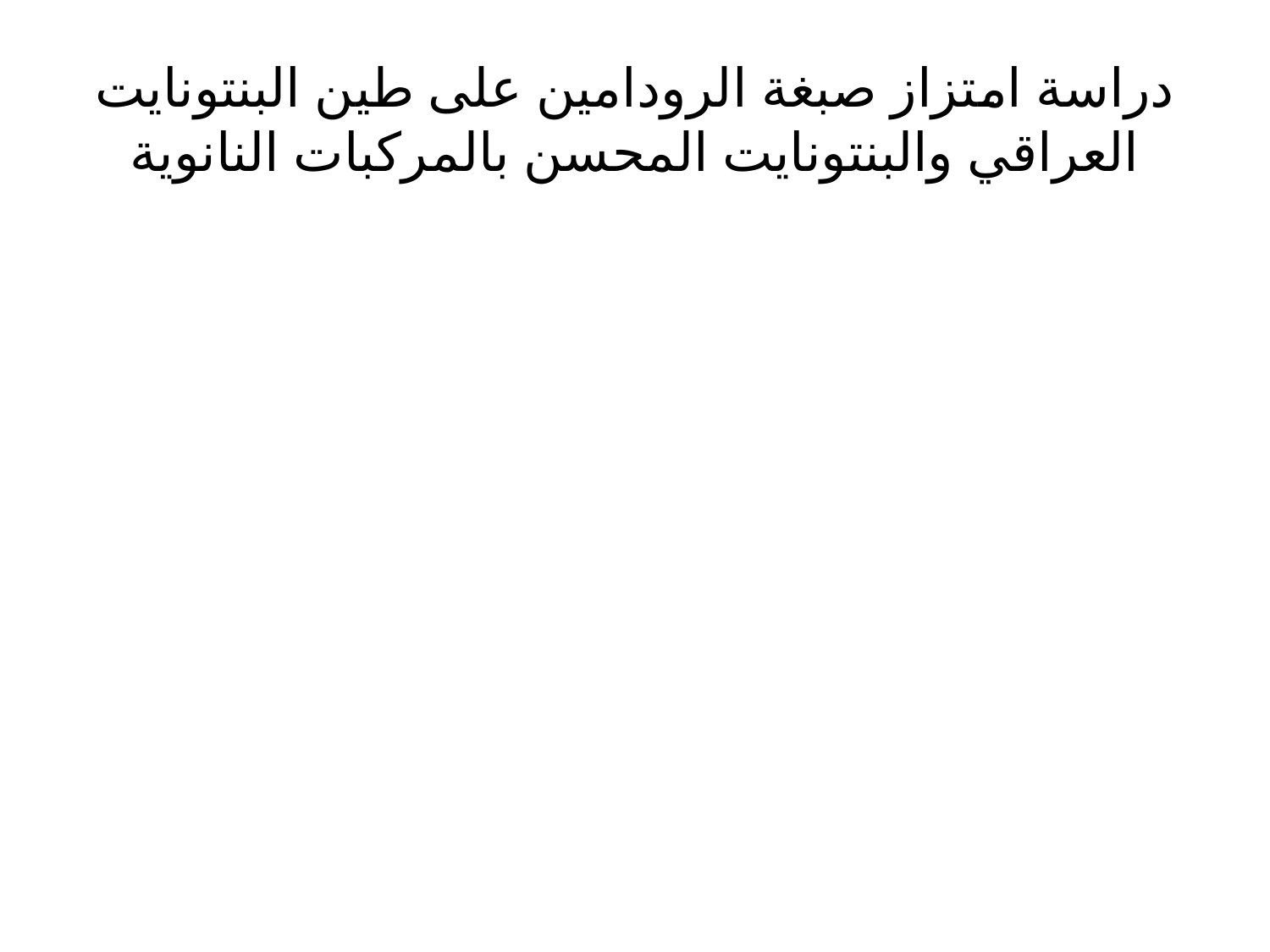

# دراسة امتزاز صبغة الرودامين على طين البنتونايت العراقي والبنتونايت المحسن بالمركبات النانوية